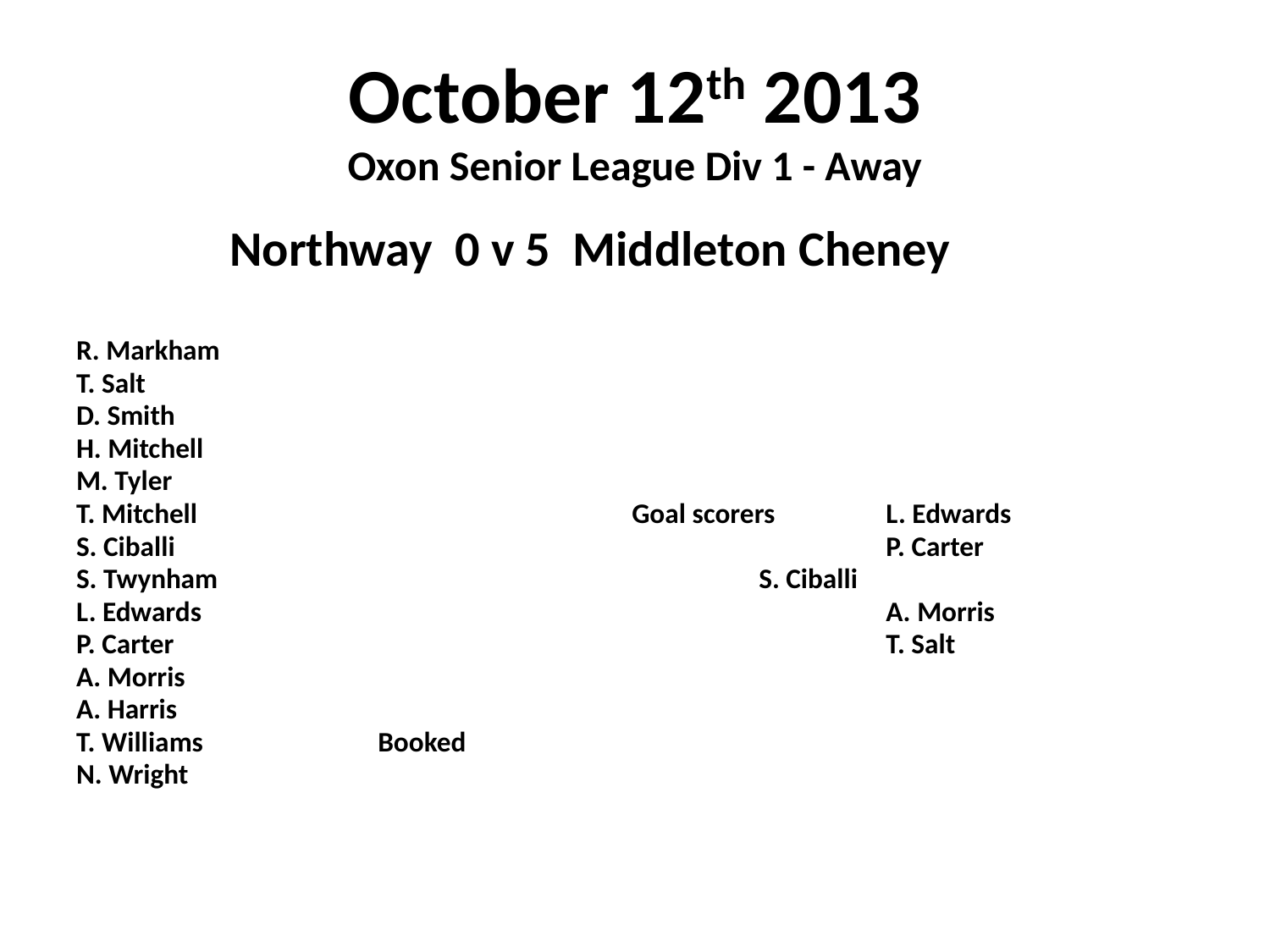

# October 12th 2013 Oxon Senior League Div 1 - Away
 Northway  0 v 5  Middleton Cheney

R. Markham
T. Salt
D. Smith
H. Mitchell
M. Tyler
T. Mitchell				Goal scorers	L. Edwards
S. Ciballi						P. Carter
S. Twynham					S. Ciballi
L. Edwards						A. Morris
P. Carter						T. Salt
A. Morris
A. Harris
T. Williams		Booked
N. Wright